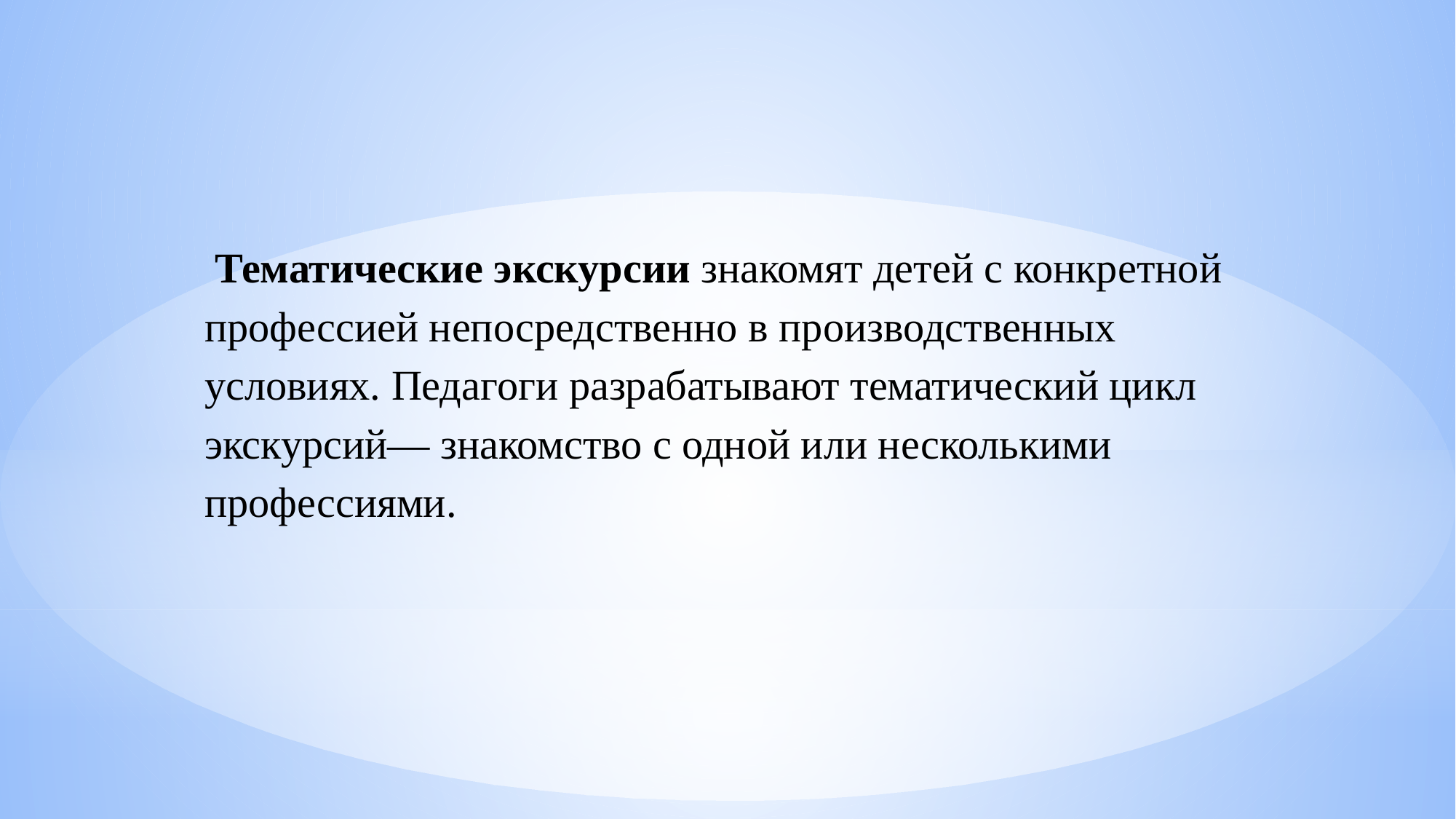

Тематические экскурсии знакомят детей с конкретной профессией непосредственно в производственных условиях. Педагоги разрабатывают тематический цикл экскурсий— знакомство с одной или несколькими профессиями.